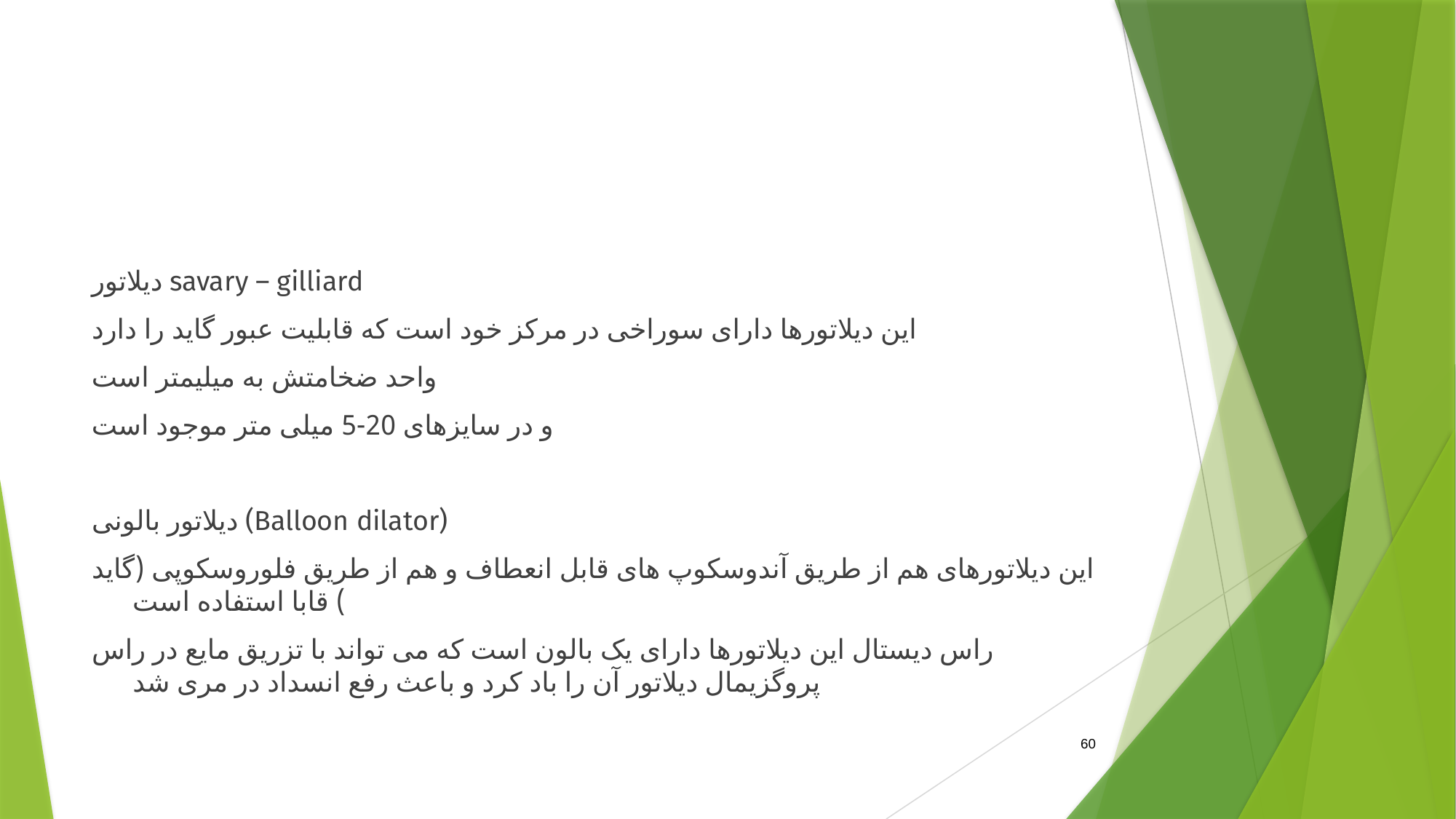

#
دیلاتور savary – gilliard
این دیلاتورها دارای سوراخی در مرکز خود است که قابلیت عبور گاید را دارد
واحد ضخامتش به میلیمتر است
و در سایزهای 20-5 میلی متر موجود است

دیلاتور بالونی (Balloon dilator)
این دیلاتورهای هم از طریق آندوسکوپ های قابل انعطاف و هم از طریق فلوروسکوپی (گاید ) قابا استفاده است
راس دیستال این دیلاتورها دارای یک بالون است که می تواند با تزریق مایع در راس پروگزیمال دیلاتور آن را باد کرد و باعث رفع انسداد در مری شد
60